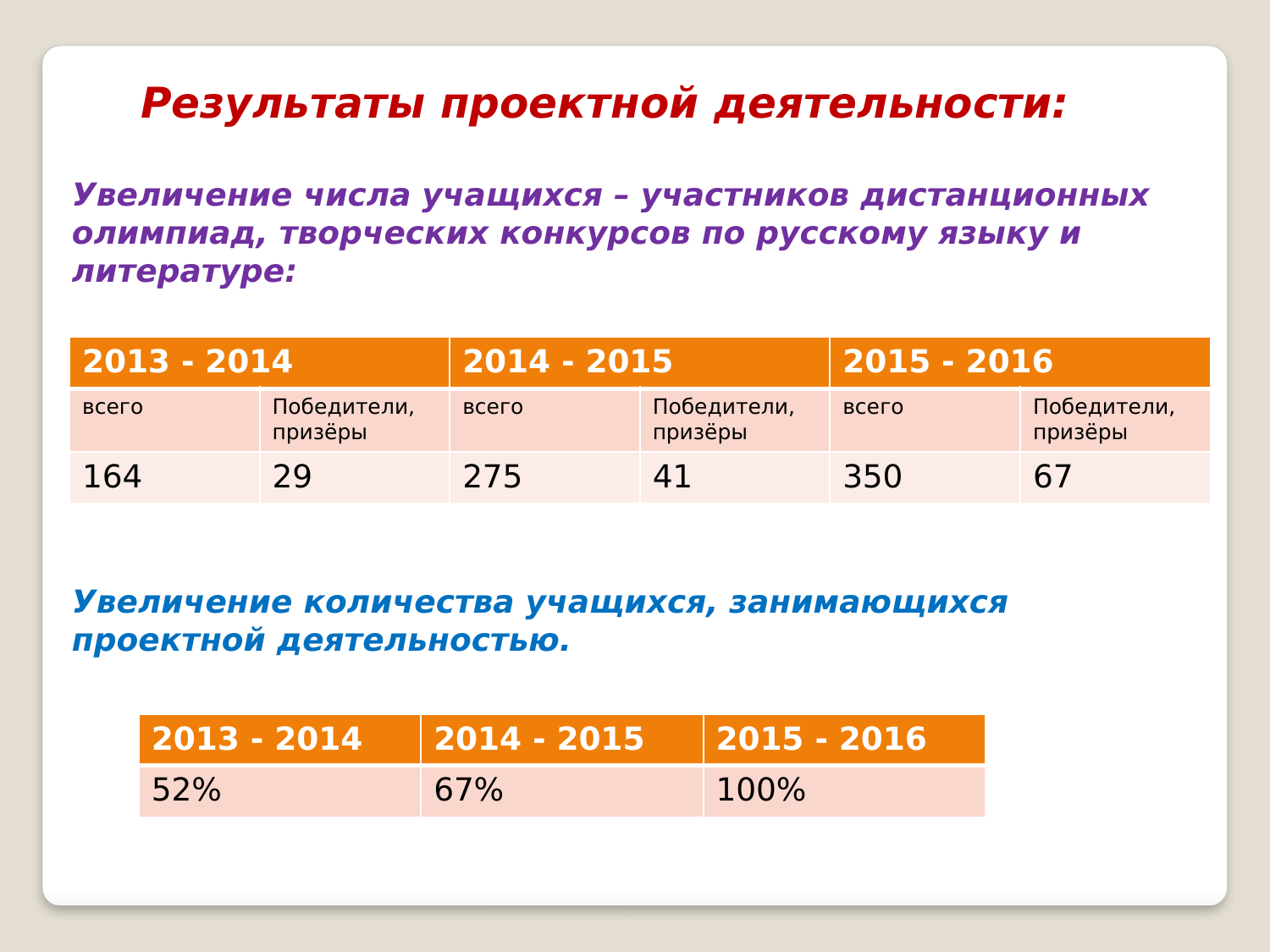

Результаты проектной деятельности:
Увеличение числа учащихся – участников дистанционных олимпиад, творческих конкурсов по русскому языку и литературе:
| 2013 - 2014 |  | 2014 - 2015 |  | 2015 - 2016 |  |
| --- | --- | --- | --- | --- | --- |
| всего | Победители, призёры | всего | Победители, призёры | всего | Победители, призёры |
| 164 | 29 | 275 | 41 | 350 | 67 |
Увеличение количества учащихся, занимающихся проектной деятельностью.
| 2013 - 2014 | 2014 - 2015 | 2015 - 2016 |
| --- | --- | --- |
| 52% | 67% | 100% |